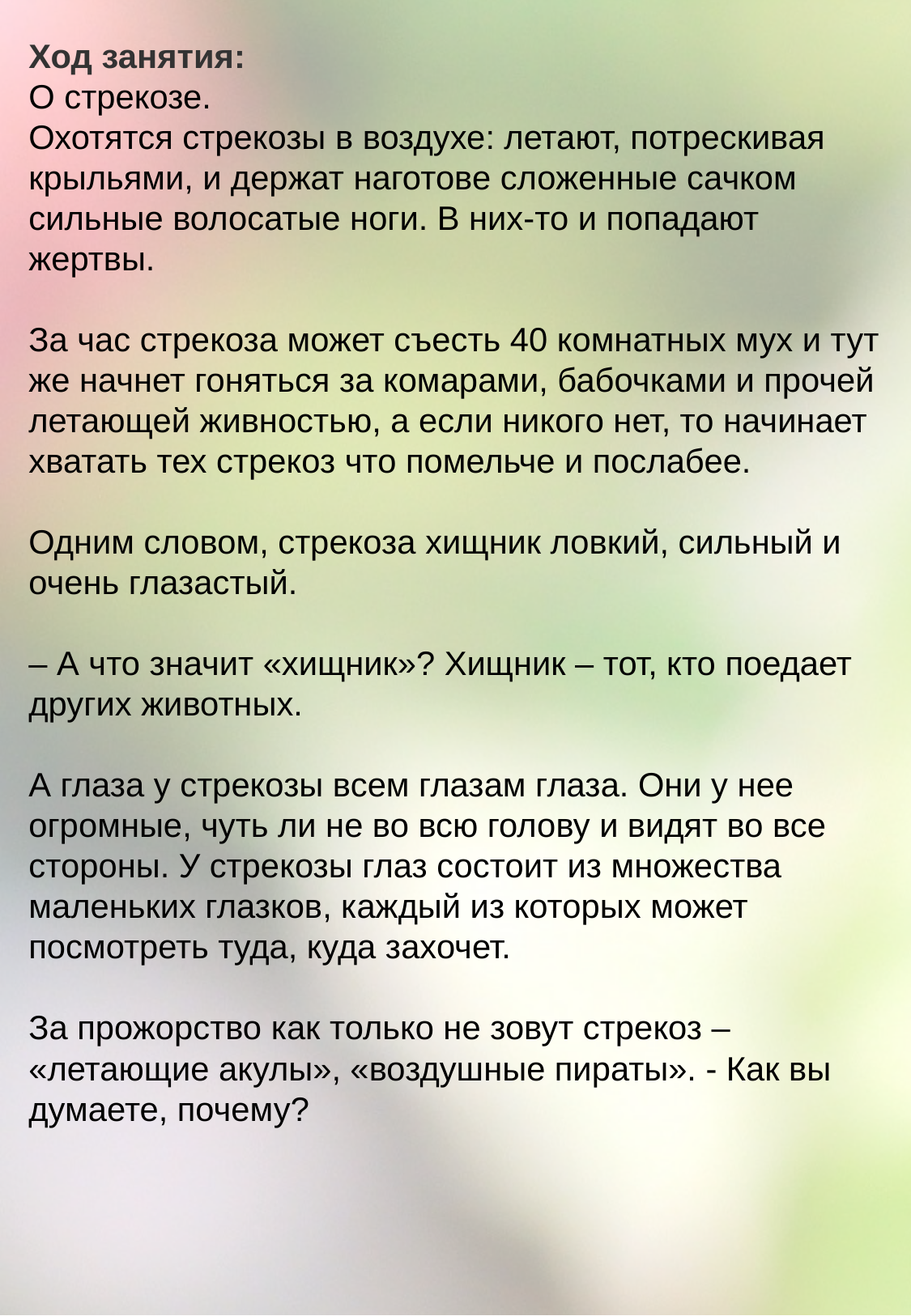

Ход занятия:
О стрекозе.
Охотятся стрекозы в воздухе: летают, потрескивая крыльями, и держат наготове сложенные сачком сильные волосатые ноги. В них-то и попадают жертвы.

За час стрекоза может съесть 40 комнатных мух и тут же начнет гоняться за комарами, бабочками и прочей летающей живностью, а если никого нет, то начинает хватать тех стрекоз что помельче и послабее.
Одним словом, стрекоза хищник ловкий, сильный и очень глазастый.

– А что значит «хищник»? Хищник – тот, кто поедает других животных.

А глаза у стрекозы всем глазам глаза. Они у нее огромные, чуть ли не во всю голову и видят во все стороны. У стрекозы глаз состоит из множества маленьких глазков, каждый из которых может посмотреть туда, куда захочет.

За прожорство как только не зовут стрекоз – «летающие акулы», «воздушные пираты». - Как вы думаете, почему?